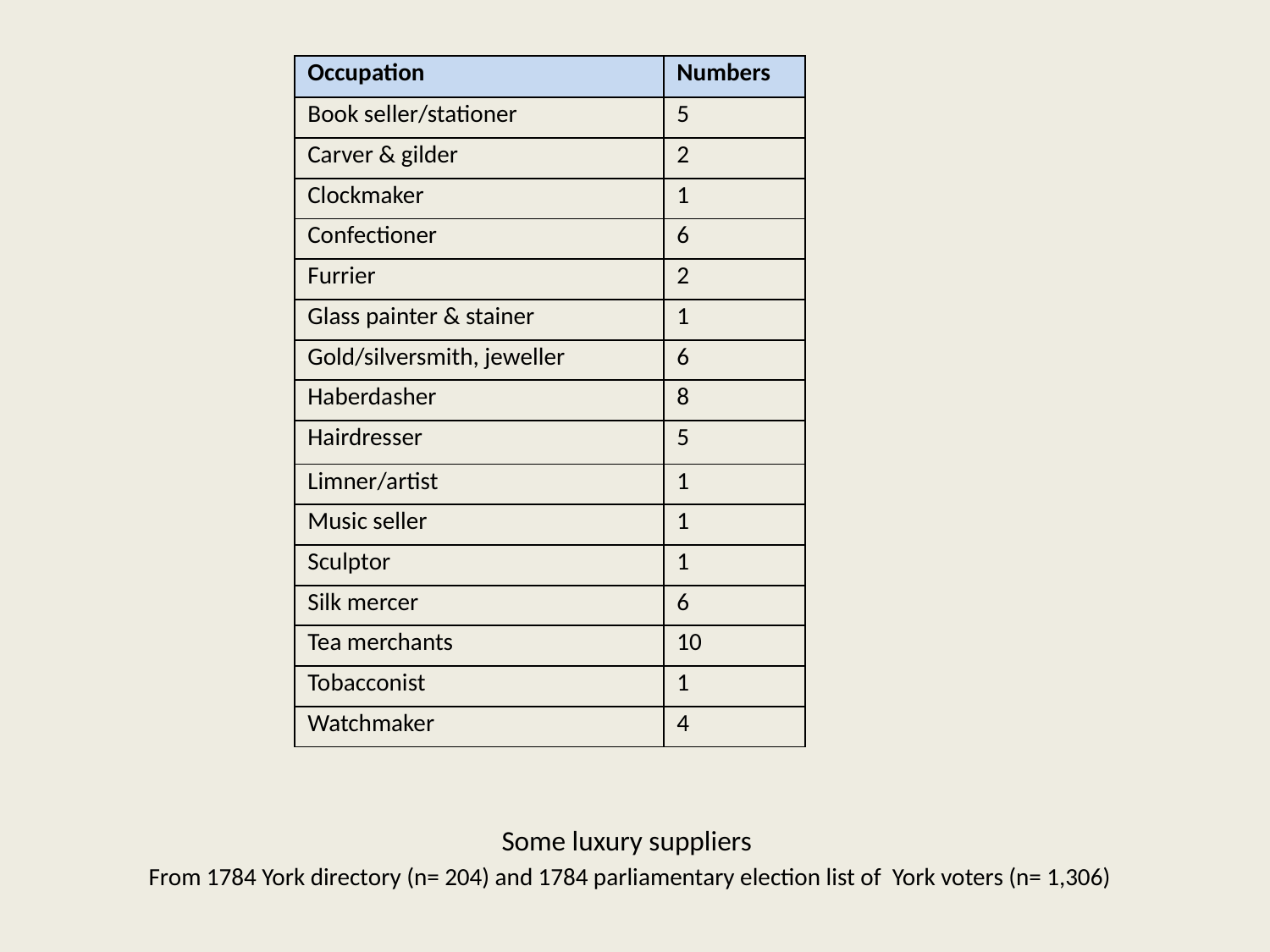

| Occupation | Numbers |
| --- | --- |
| Book seller/stationer | 5 |
| Carver & gilder | 2 |
| Clockmaker | 1 |
| Confectioner | 6 |
| Furrier | 2 |
| Glass painter & stainer | 1 |
| Gold/silversmith, jeweller | 6 |
| Haberdasher | 8 |
| Hairdresser | 5 |
| Limner/artist | 1 |
| Music seller | 1 |
| Sculptor | 1 |
| Silk mercer | 6 |
| Tea merchants | 10 |
| Tobacconist | 1 |
| Watchmaker | 4 |

Some luxury suppliers
From 1784 York directory (n= 204) and 1784 parliamentary election list of  York voters (n= 1,306)